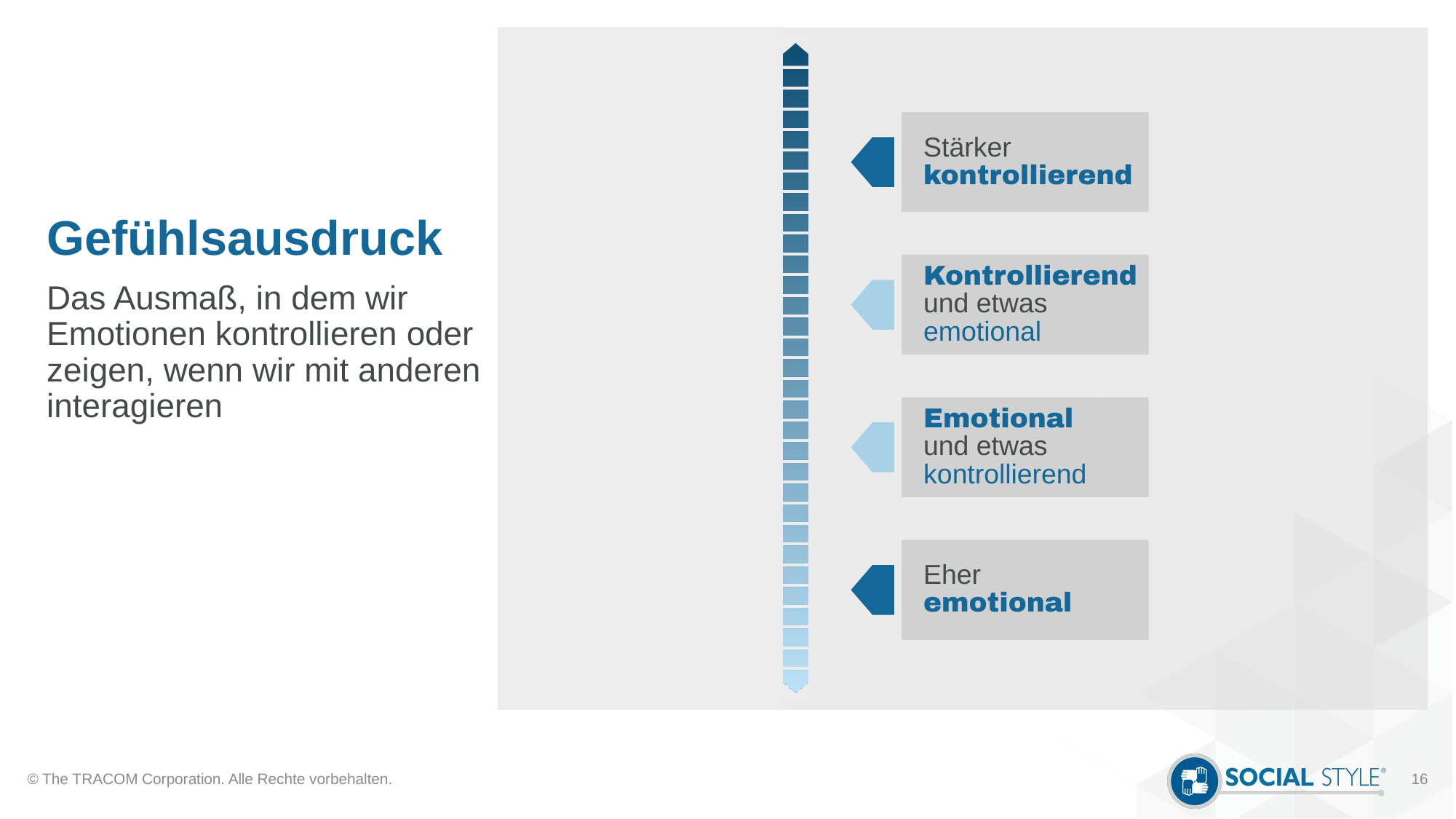

# Gefühlsausdruck

Stärker kontrollierend

Kontrollierend und etwas emotional

Das Ausmaß, in dem wir Emotionen kontrollieren oder zeigen, wenn wir mit anderen interagieren

Emotional
und etwas kontrollierend

Eher
emotional

© The TRACOM Corporation. Alle Rechte vorbehalten.
16